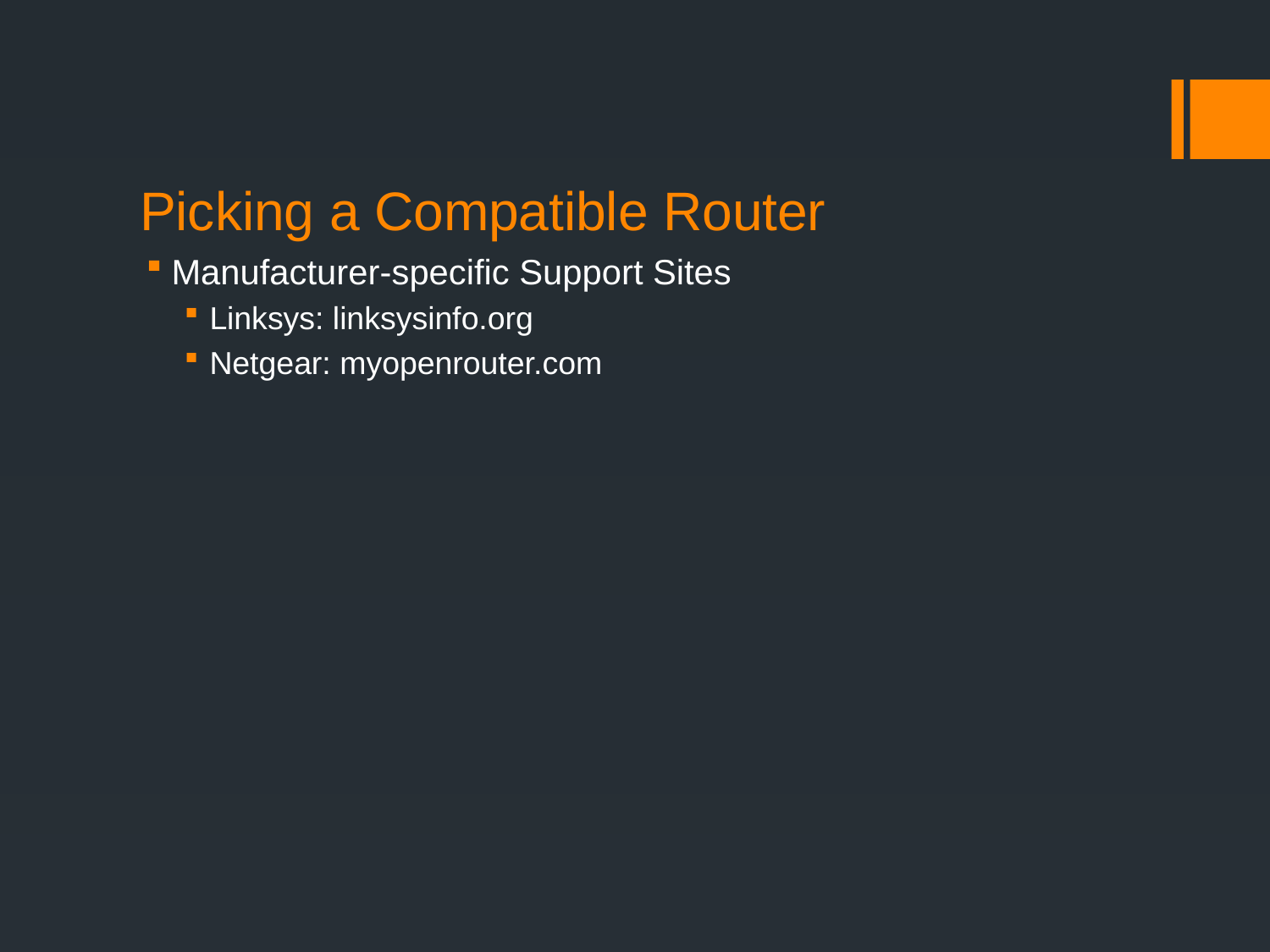

# Picking a Compatible Router
Manufacturer-specific Support Sites
Linksys: linksysinfo.org
Netgear: myopenrouter.com